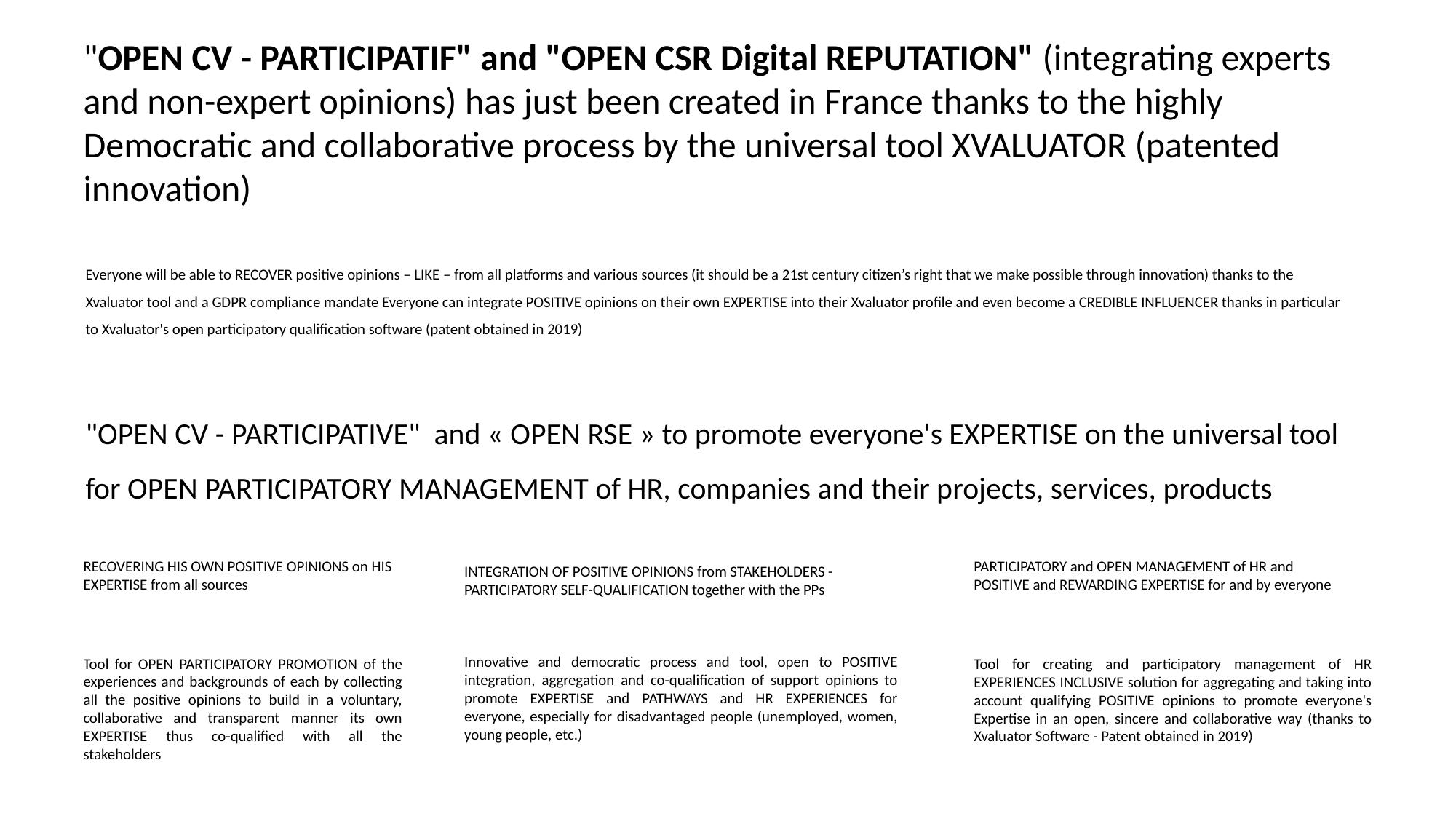

"OPEN CV - PARTICIPATIF" and "OPEN CSR Digital REPUTATION" (integrating experts and non-expert opinions) has just been created in France thanks to the highly Democratic and collaborative process by the universal tool XVALUATOR (patented innovation)
Everyone will be able to RECOVER positive opinions – LIKE – from all platforms and various sources (it should be a 21st century citizen’s right that we make possible through innovation) thanks to the Xvaluator tool and a GDPR compliance mandate Everyone can integrate POSITIVE opinions on their own EXPERTISE into their Xvaluator profile and even become a CREDIBLE INFLUENCER thanks in particular to Xvaluator's open participatory qualification software (patent obtained in 2019)
"OPEN CV - PARTICIPATIVE"  and « OPEN RSE » to promote everyone's EXPERTISE on the universal tool for OPEN PARTICIPATORY MANAGEMENT of HR, companies and their projects, services, products
RECOVERING HIS OWN POSITIVE OPINIONS on HIS EXPERTISE from all sources
Tool for OPEN PARTICIPATORY PROMOTION of the experiences and backgrounds of each by collecting all the positive opinions to build in a voluntary, collaborative and transparent manner its own EXPERTISE thus co-qualified with all the stakeholders
PARTICIPATORY and OPEN MANAGEMENT of HR and POSITIVE and REWARDING EXPERTISE for and by everyone
Tool for creating and participatory management of HR EXPERIENCES INCLUSIVE solution for aggregating and taking into account qualifying POSITIVE opinions to promote everyone's Expertise in an open, sincere and collaborative way (thanks to Xvaluator Software - Patent obtained in 2019)
INTEGRATION OF POSITIVE OPINIONS from STAKEHOLDERS - PARTICIPATORY SELF-QUALIFICATION together with the PPs
Innovative and democratic process and tool, open to POSITIVE integration, aggregation and co-qualification of support opinions to promote EXPERTISE and PATHWAYS and HR EXPERIENCES for everyone, especially for disadvantaged people (unemployed, women, young people, etc.)